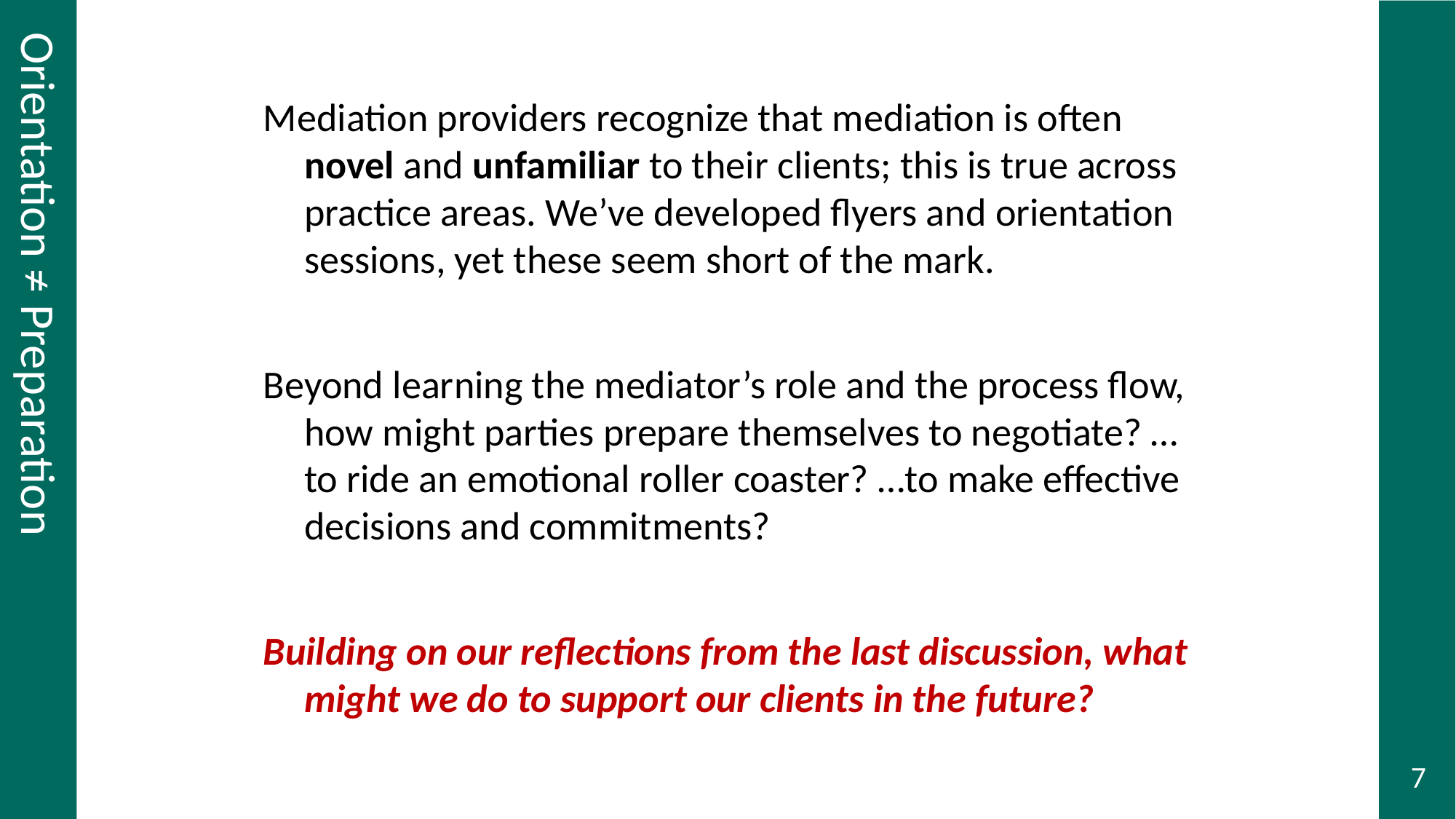

# Orientation does not equal preparation
Mediation providers recognize that mediation is often novel and unfamiliar to their clients; this is true across practice areas. We’ve developed flyers and orientation sessions, yet these seem short of the mark.

Beyond learning the mediator’s role and the process flow, how might parties prepare themselves to negotiate? …to ride an emotional roller coaster? …to make effective decisions and commitments?

Building on our reflections from the last discussion, what might we do to support our clients in the future?
Orientation ≠ Preparation
7